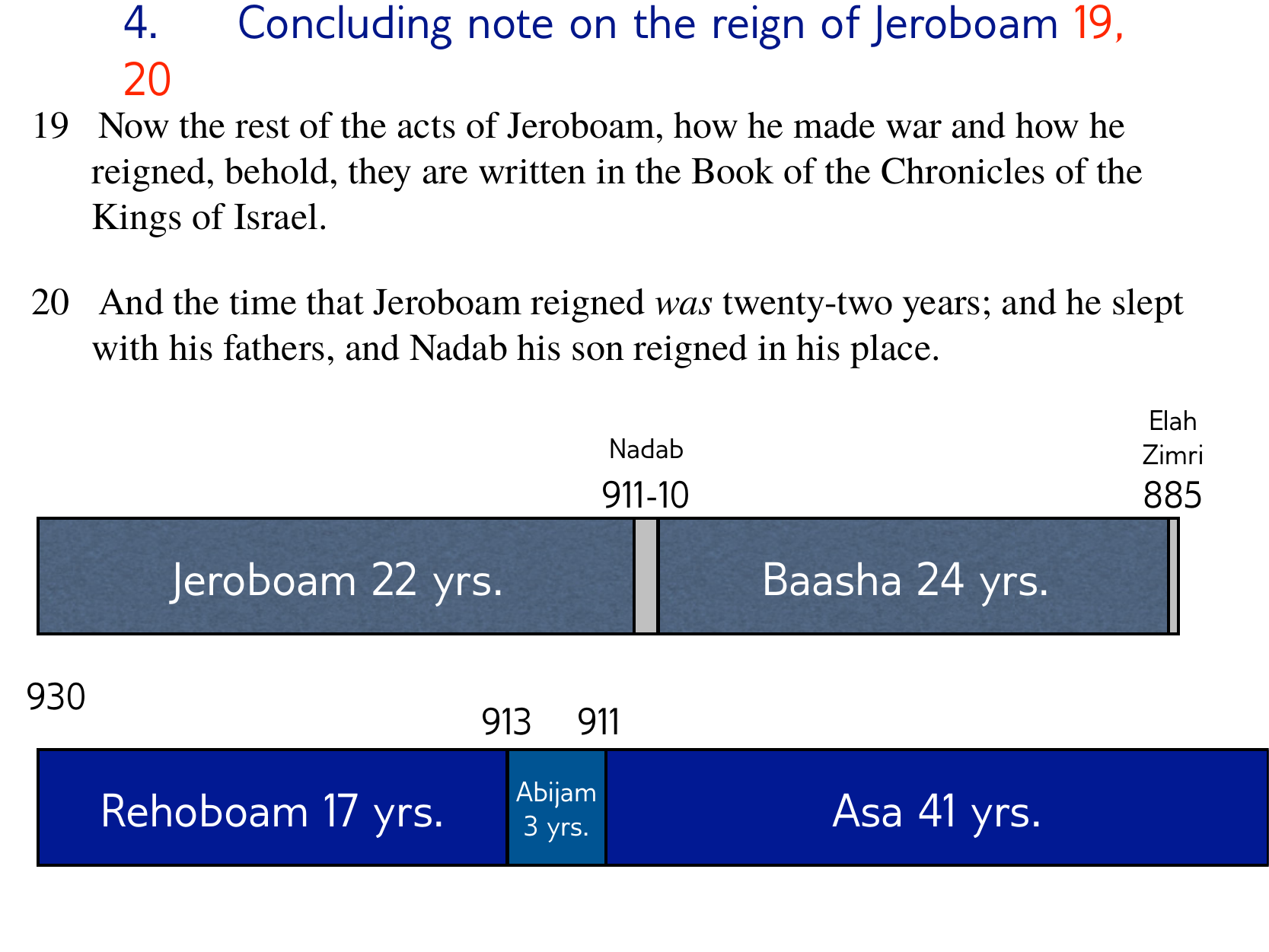

# 4.	Concluding note on the reign of Jeroboam 19, 20
19   Now the rest of the acts of Jeroboam, how he made war and how he reigned, behold, they are written in the Book of the Chronicles of the Kings of Israel.
20   And the time that Jeroboam reigned was twenty-two years; and he slept with his fathers, and Nadab his son reigned in his place.
Elah
Zimri
Nadab
911-10
885
Jeroboam 22 yrs.

Baasha 24 yrs.

930
913
911
Rehoboam 17 yrs.
Abijam
3 yrs.
Asa 41 yrs.